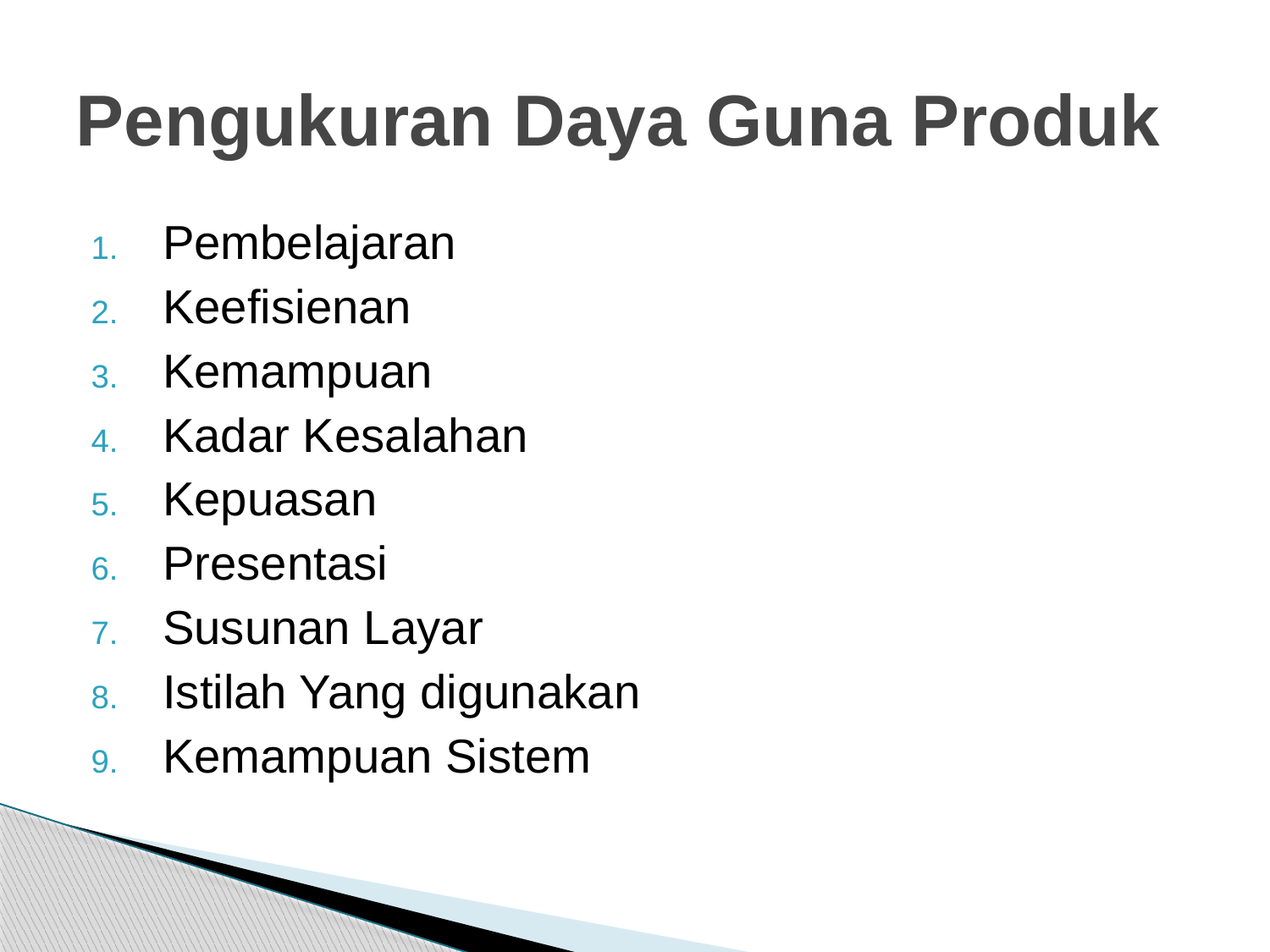

# Pengukuran Daya Guna Produk
Pembelajaran
Keefisienan
Kemampuan
Kadar Kesalahan
Kepuasan
Presentasi
Susunan Layar
Istilah Yang digunakan
Kemampuan Sistem